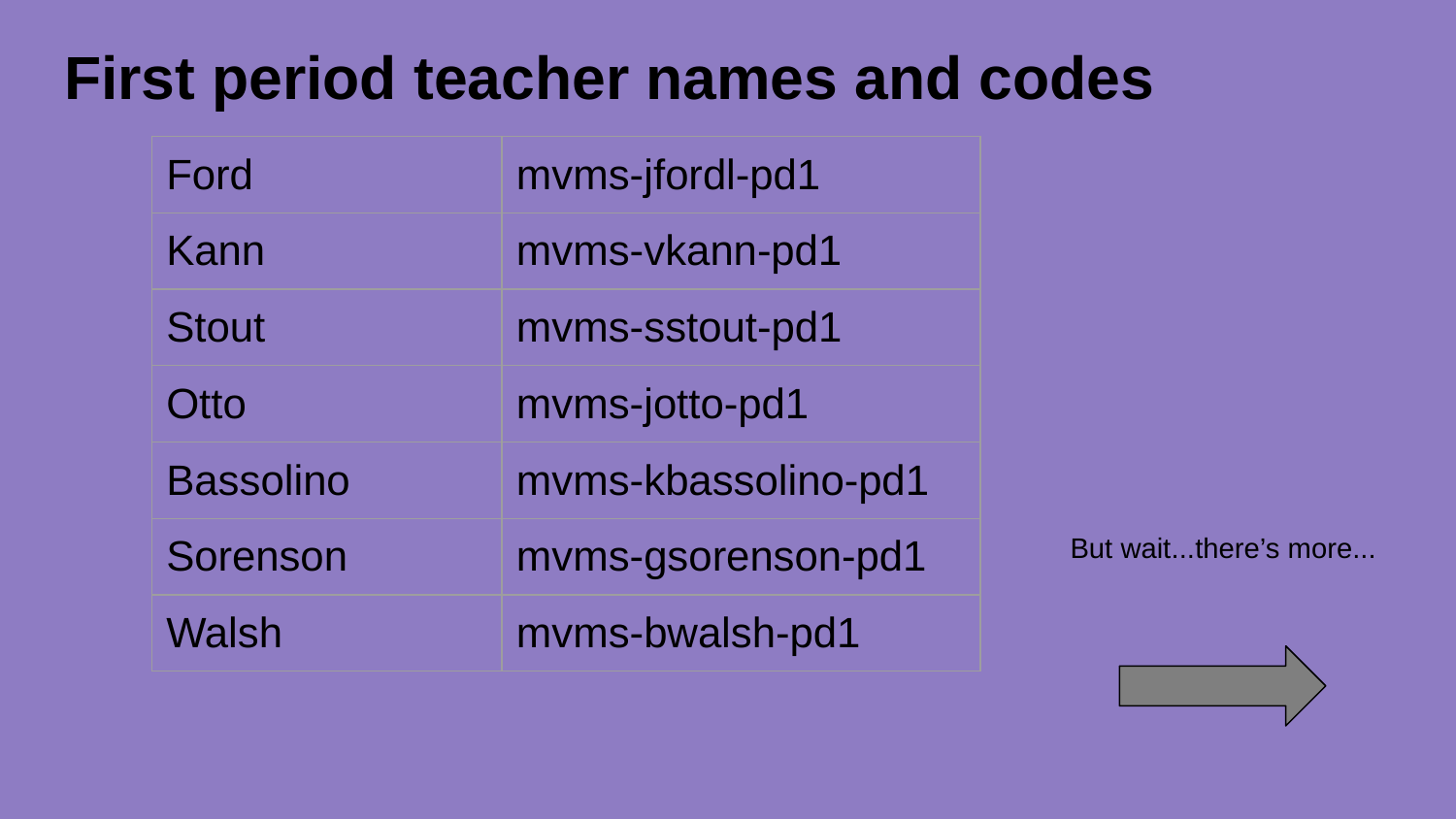

# First period teacher names and codes
| Ford | mvms-jfordl-pd1 |
| --- | --- |
| Kann | mvms-vkann-pd1 |
| Stout | mvms-sstout-pd1 |
| Otto | mvms-jotto-pd1 |
| Bassolino | mvms-kbassolino-pd1 |
| Sorenson | mvms-gsorenson-pd1 |
| Walsh | mvms-bwalsh-pd1 |
But wait...there’s more...